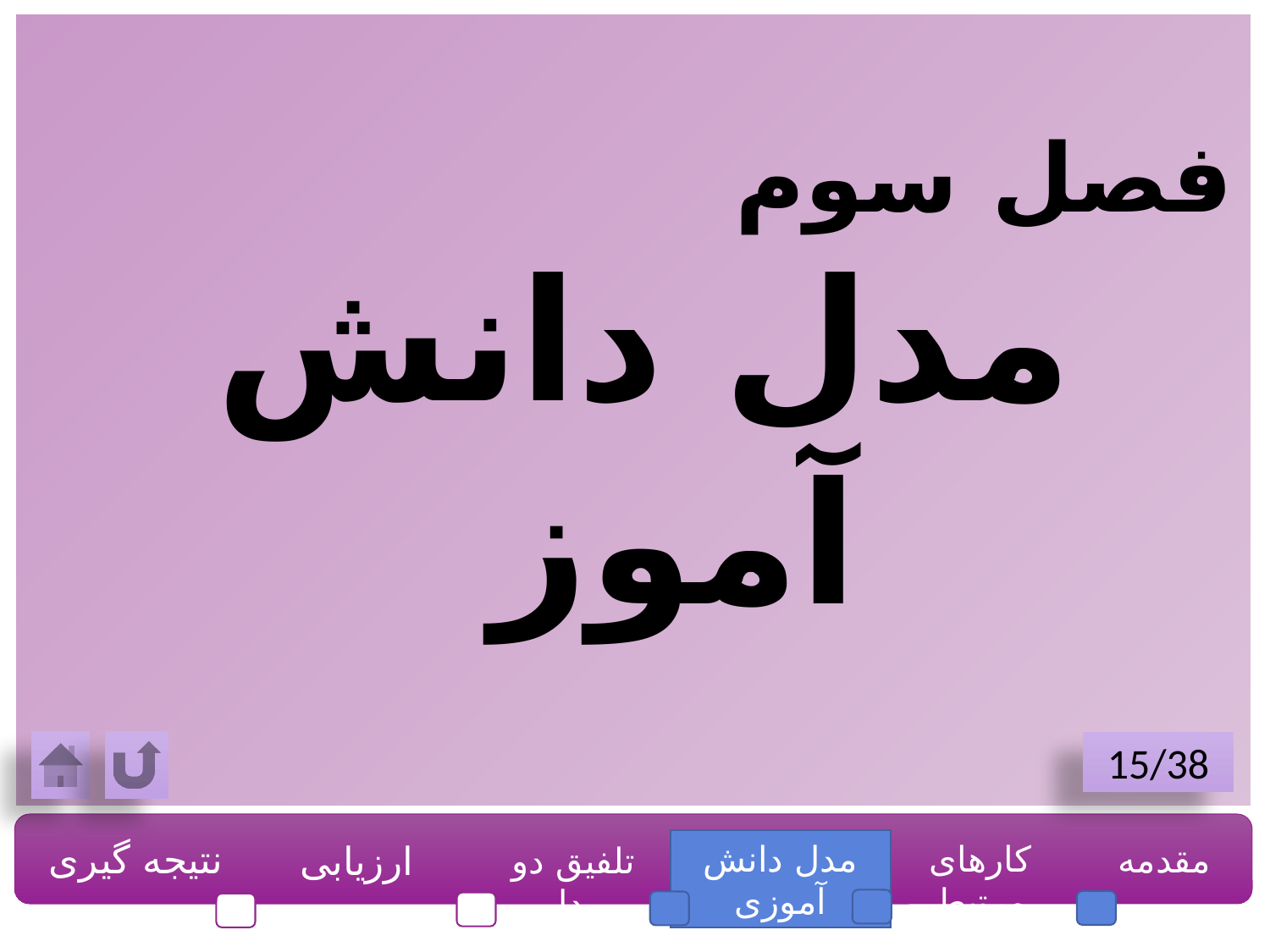

فصل سوم
مدل دانش آموز

15/38

نتیجه گیری
ارزیابی
مدل دانش آموزی
کارهای مرتبط
مقدمه
تلفیق دو مدل